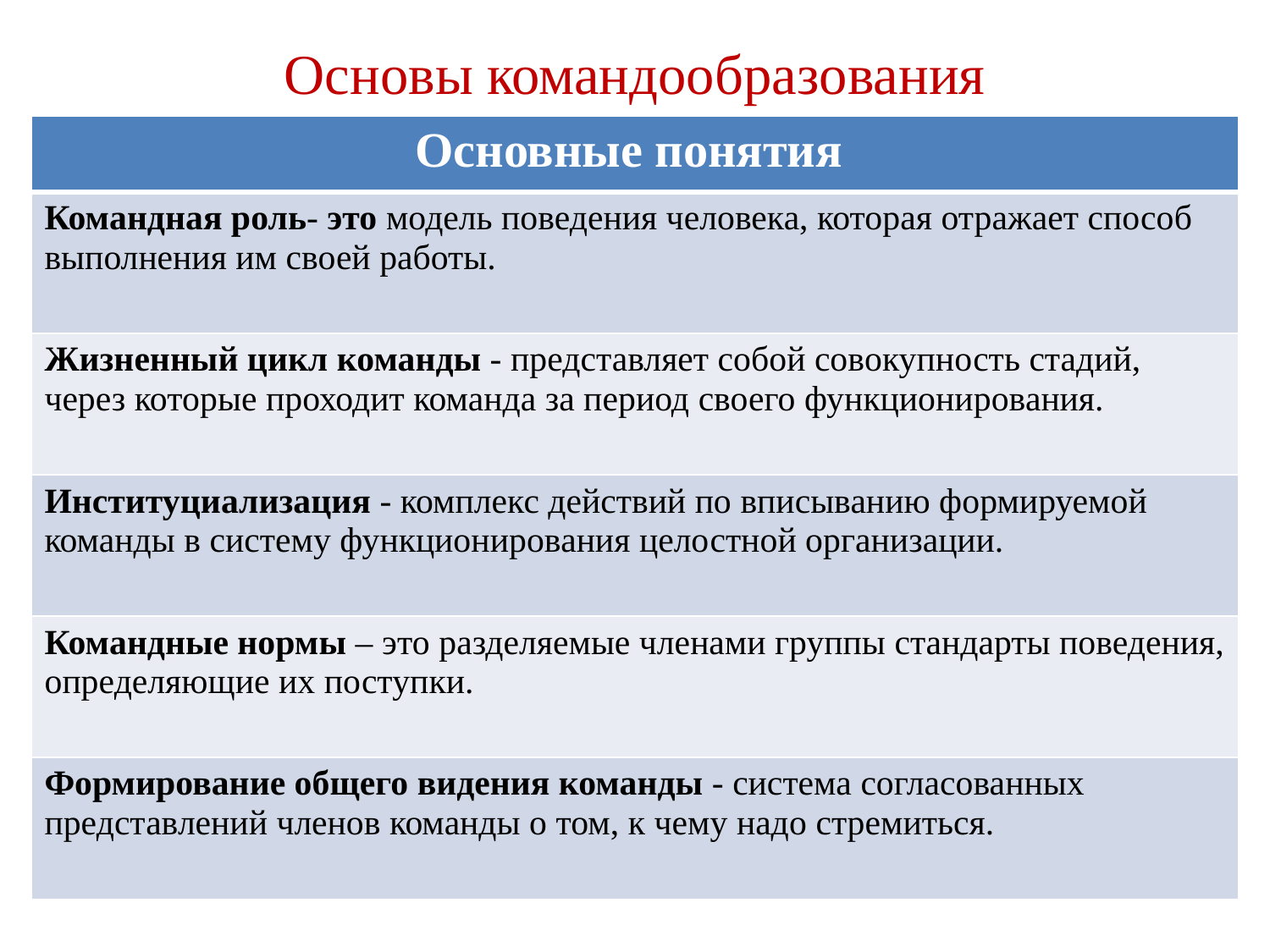

# Основы командообразования
| Основные понятия |
| --- |
| Командная роль- это модель поведения человека, которая отражает способ выполнения им своей работы. |
| Жизненный цикл команды - представляет собой совокупность стадий, через которые проходит команда за период своего функционирования. |
| Институциализация - комплекс действий по вписыванию формируемой команды в систему функционирования целостной организации. |
| Командные нормы – это разделяемые членами группы стандарты поведения, определяющие их поступки. |
| Формирование общего видения команды - система согласованных представлений членов команды о том, к чему надо стремиться. |